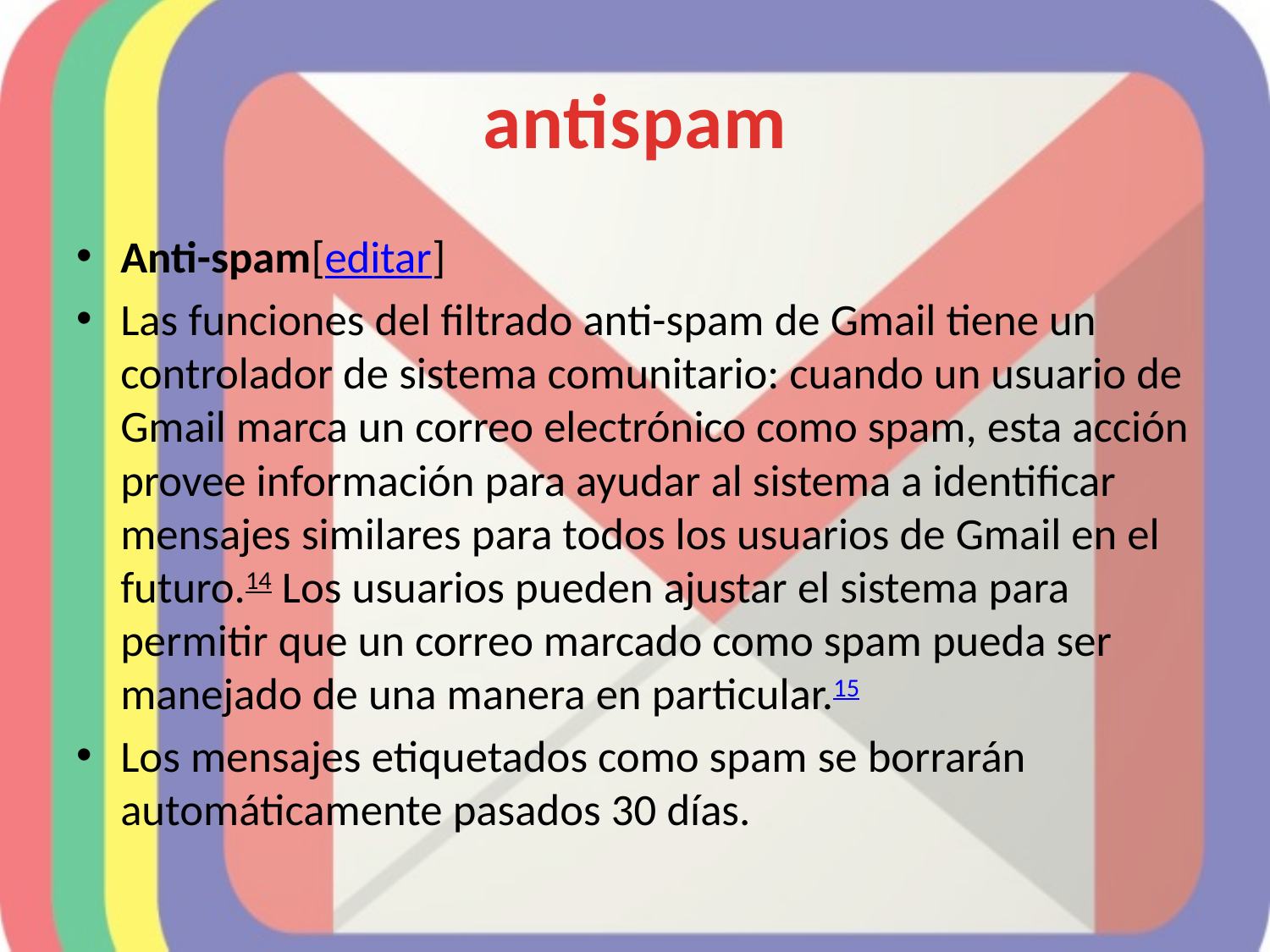

# antispam
Anti-spam[editar]
Las funciones del filtrado anti-spam de Gmail tiene un controlador de sistema comunitario: cuando un usuario de Gmail marca un correo electrónico como spam, esta acción provee información para ayudar al sistema a identificar mensajes similares para todos los usuarios de Gmail en el futuro.14​ Los usuarios pueden ajustar el sistema para permitir que un correo marcado como spam pueda ser manejado de una manera en particular.15​
Los mensajes etiquetados como spam se borrarán automáticamente pasados 30 días.